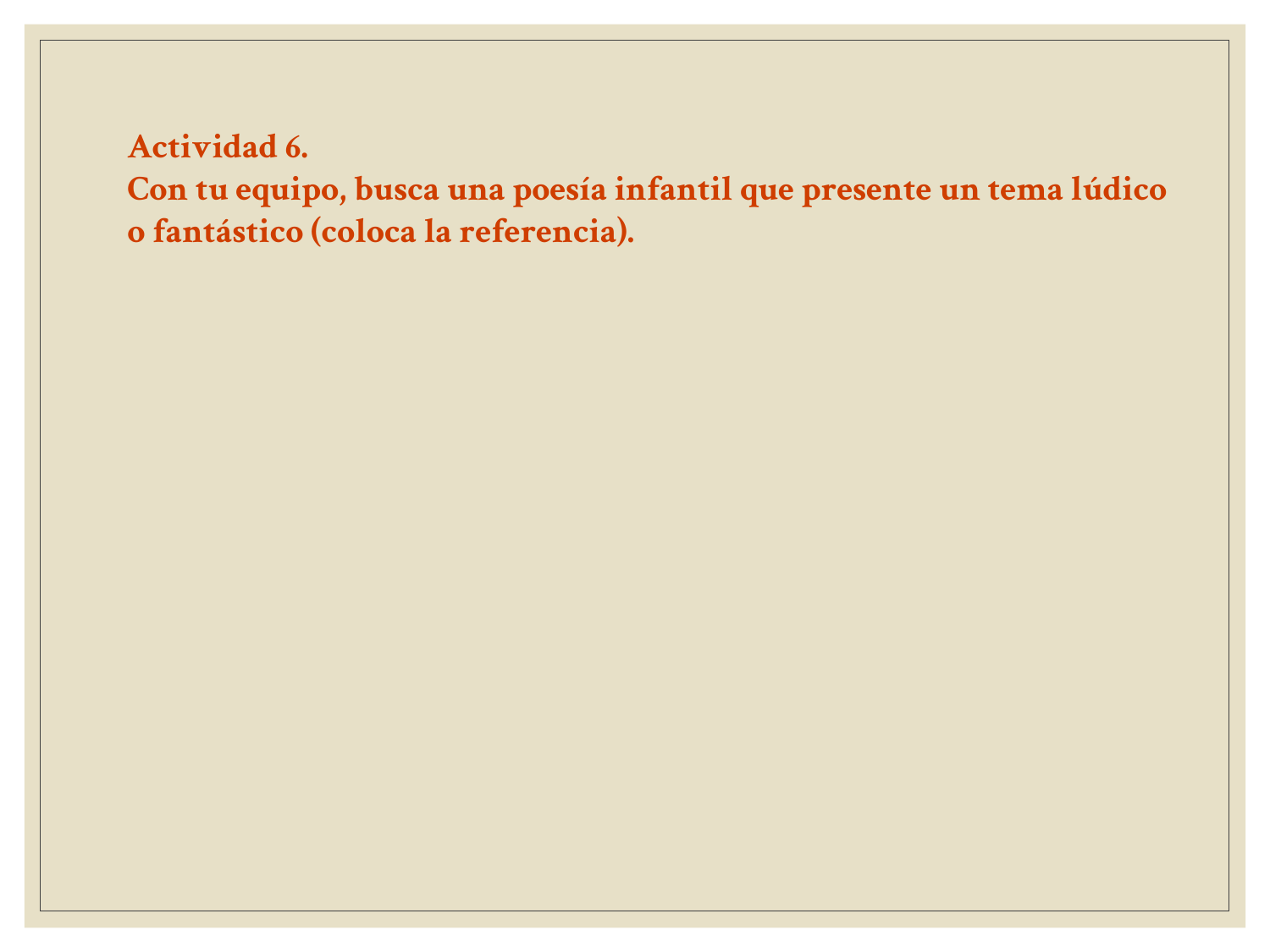

Actividad 6.
Con tu equipo, busca una poesía infantil que presente un tema lúdico o fantástico (coloca la referencia).